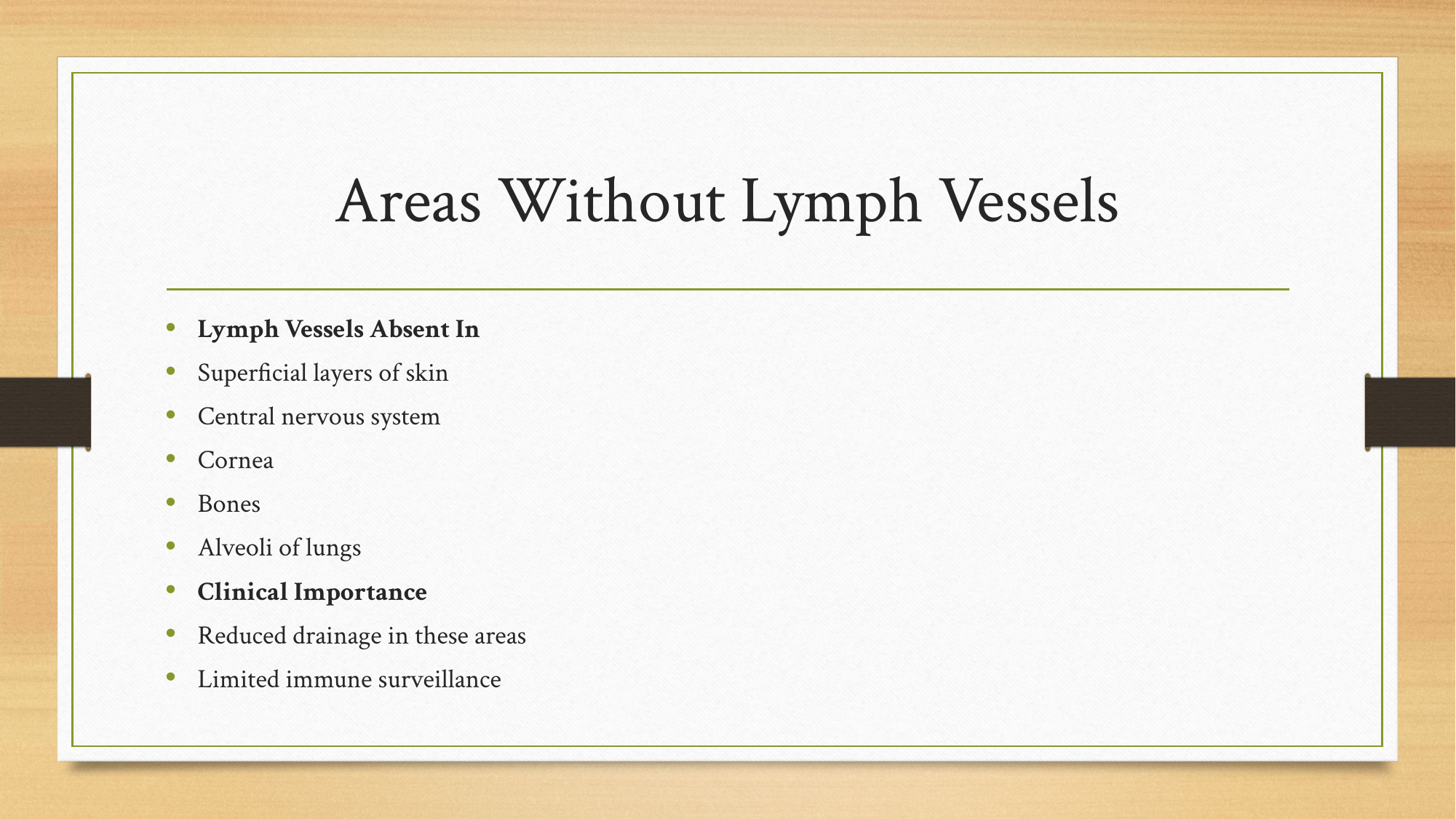

# Areas Without Lymph Vessels
Lymph Vessels Absent In
Superficial layers of skin
Central nervous system
Cornea
Bones
Alveoli of lungs
Clinical Importance
Reduced drainage in these areas
Limited immune surveillance